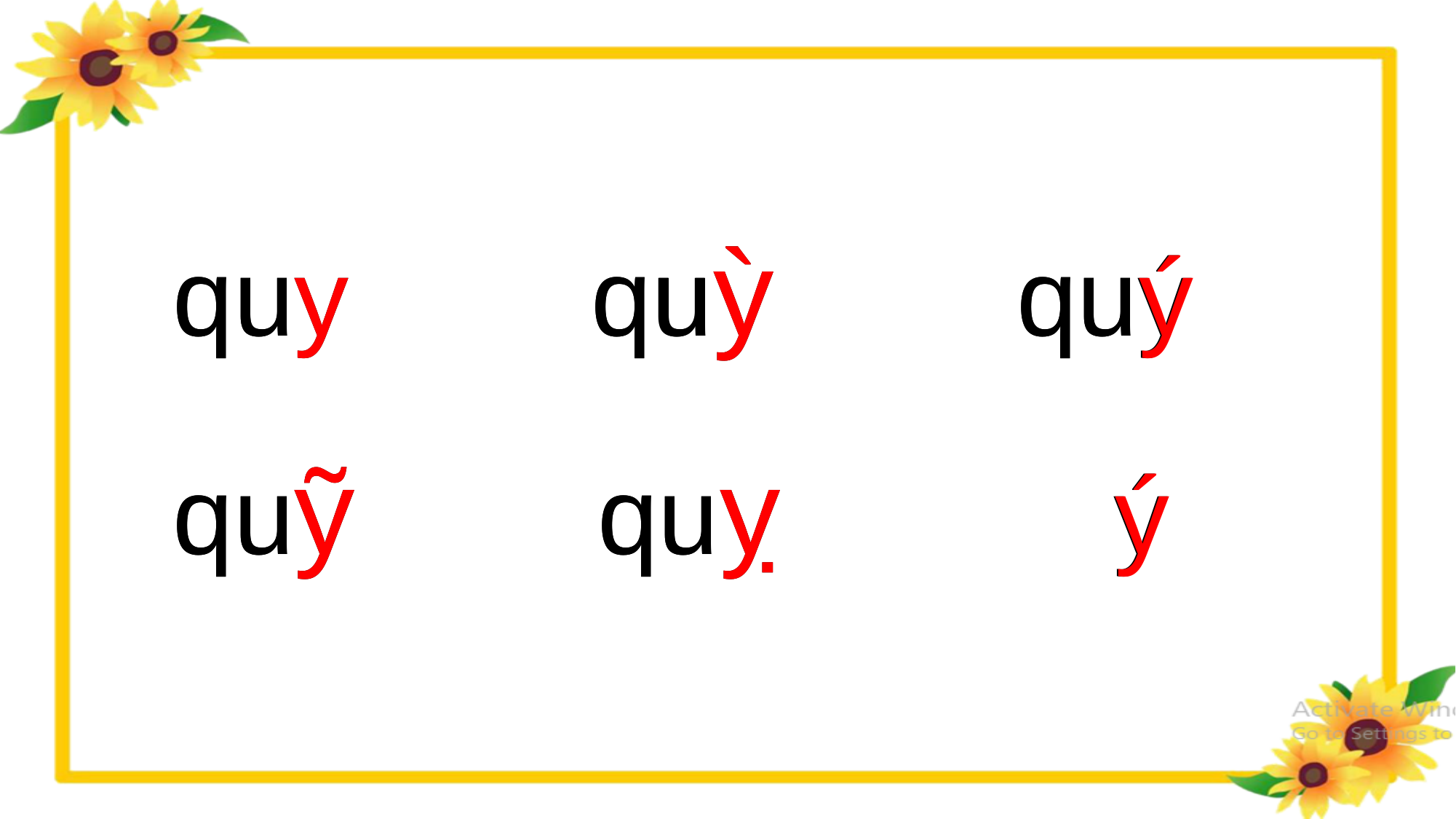

quy        quỳ        quý
quỹ        quỵ           ý
quy        quỳ        quý
quỹ        quỵ           ý